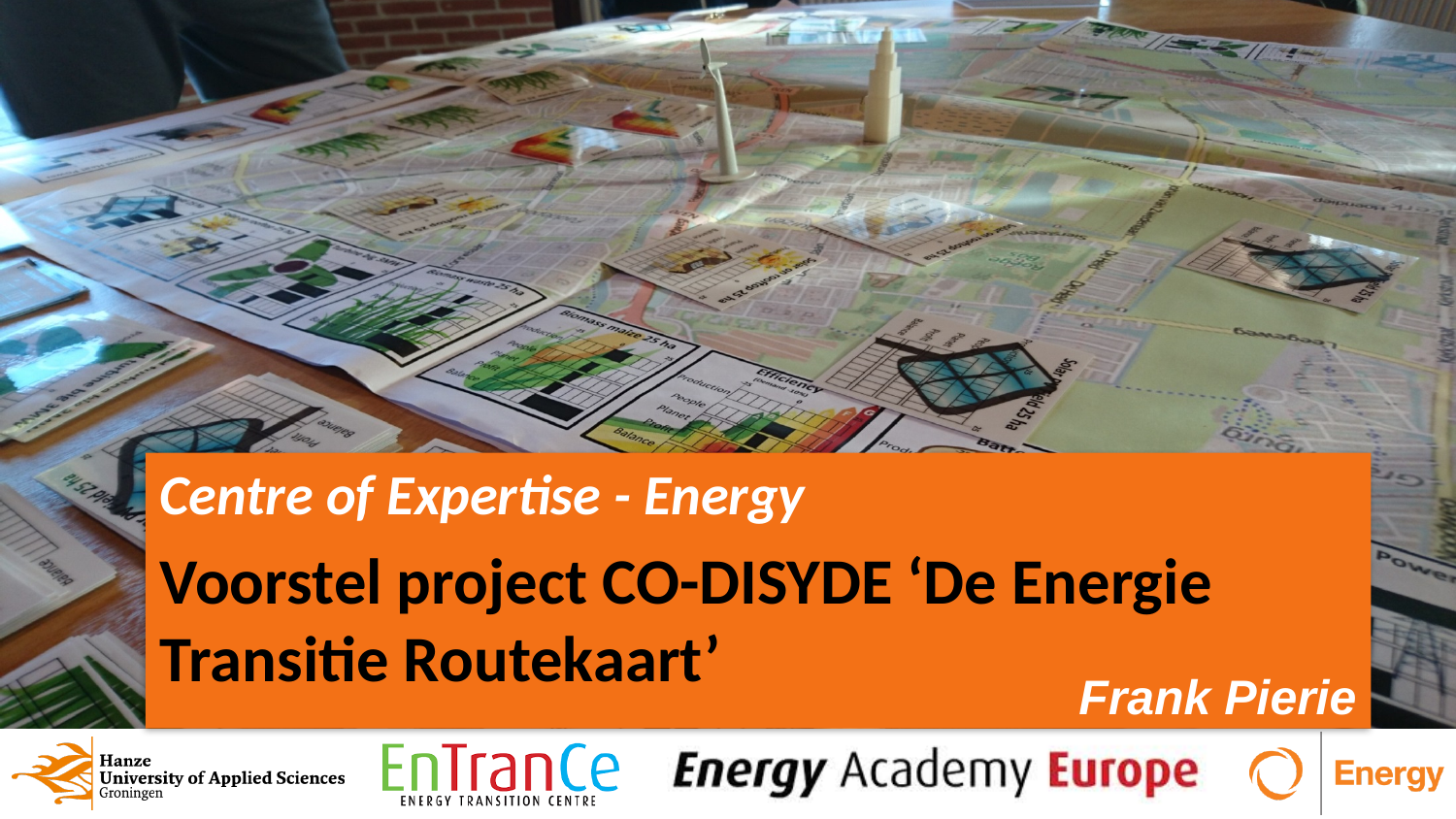

# Voorstel project CO-DISYDE ‘De Energie Transitie Routekaart’
Frank Pierie